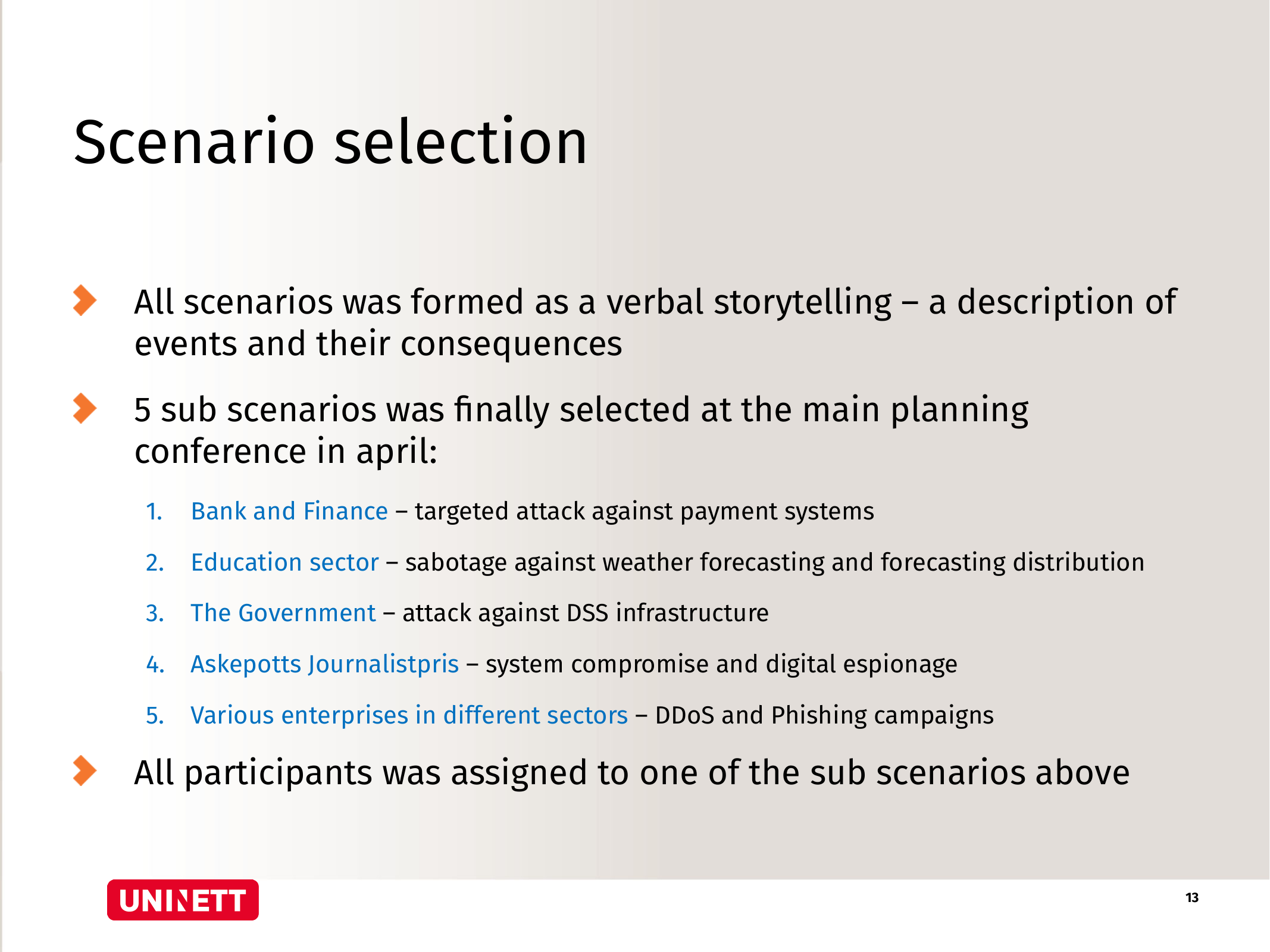

# Scenario selection
All scenarios was formed as a verbal storytelling – a description of events and their consequences
5 sub scenarios was finally selected at the main planning conference in april:
Bank and Finance – targeted attack against payment systems
Education sector – sabotage against weather forecasting and forecasting distribution
The Government – attack against DSS infrastructure
Askepotts Journalistpris – system compromise and digital espionage
Various enterprises in different sectors – DDoS and Phishing campaigns
All participants was assigned to one of the sub scenarios above

13